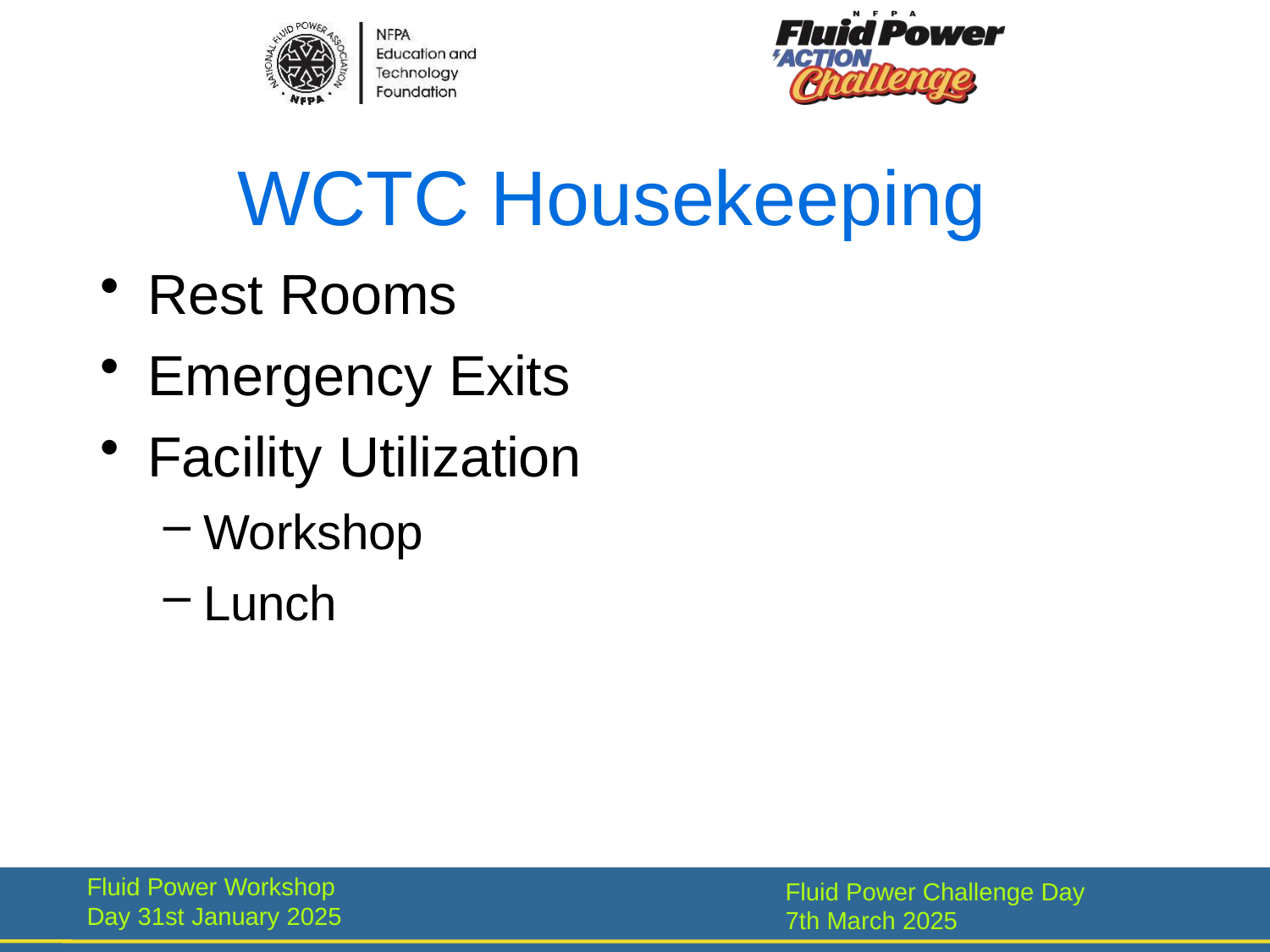

# WCTC Housekeeping
Rest Rooms
Emergency Exits
Facility Utilization
Workshop
Lunch
Fluid Power Workshop Day 31st January 2025
Fluid Power Challenge Day 7th March 2025